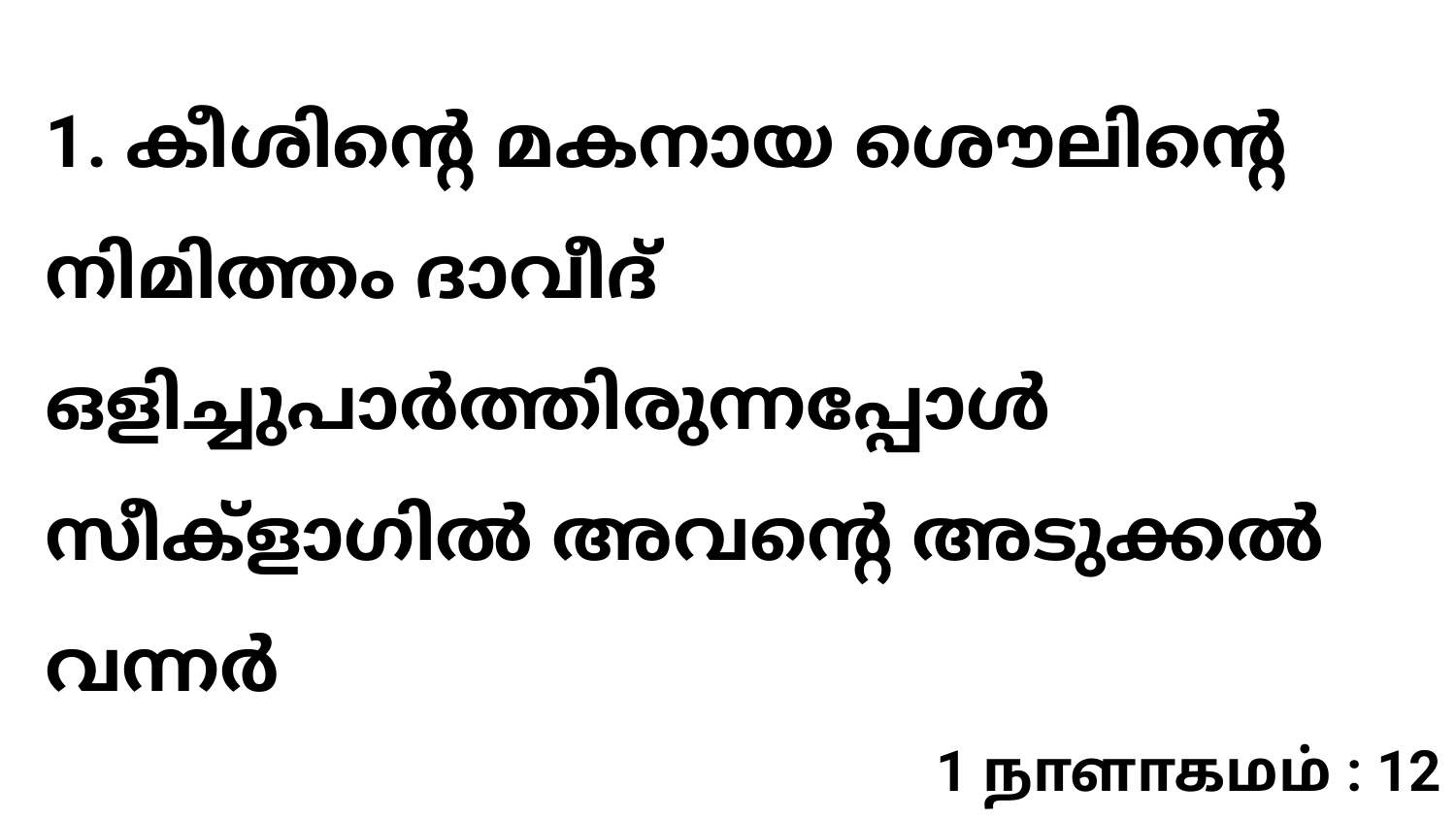

1. കീശിന്റെ മകനായ ശൌലിന്റെ നിമിത്തം ദാവീദ് ഒളിച്ചുപാർത്തിരുന്നപ്പോൾ സീക്ളാഗിൽ അവന്റെ അടുക്കൽ വന്നർ
1 நாளாகமம் : 12